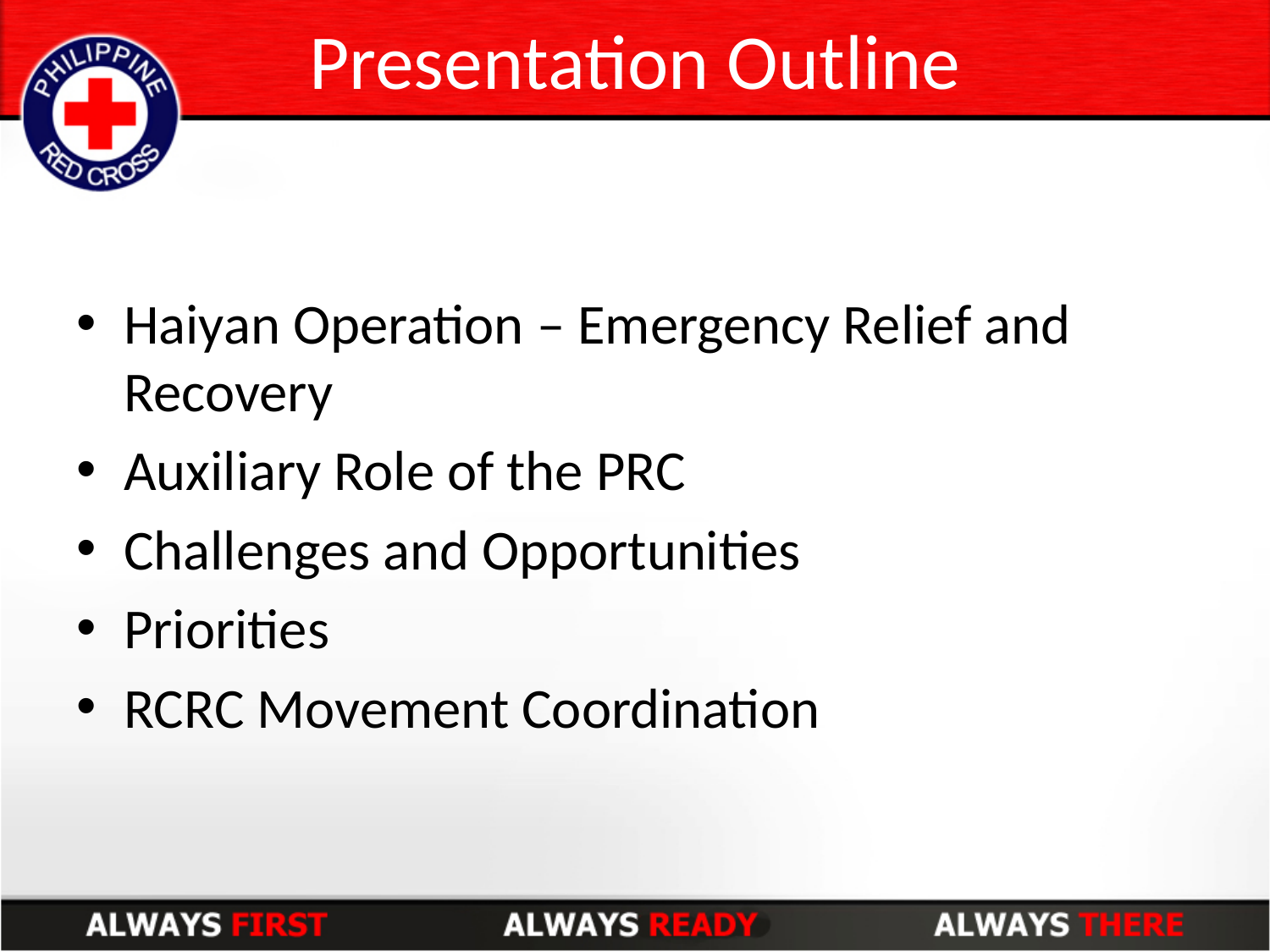

# Presentation Outline
Haiyan Operation – Emergency Relief and Recovery
Auxiliary Role of the PRC
Challenges and Opportunities
Priorities
RCRC Movement Coordination